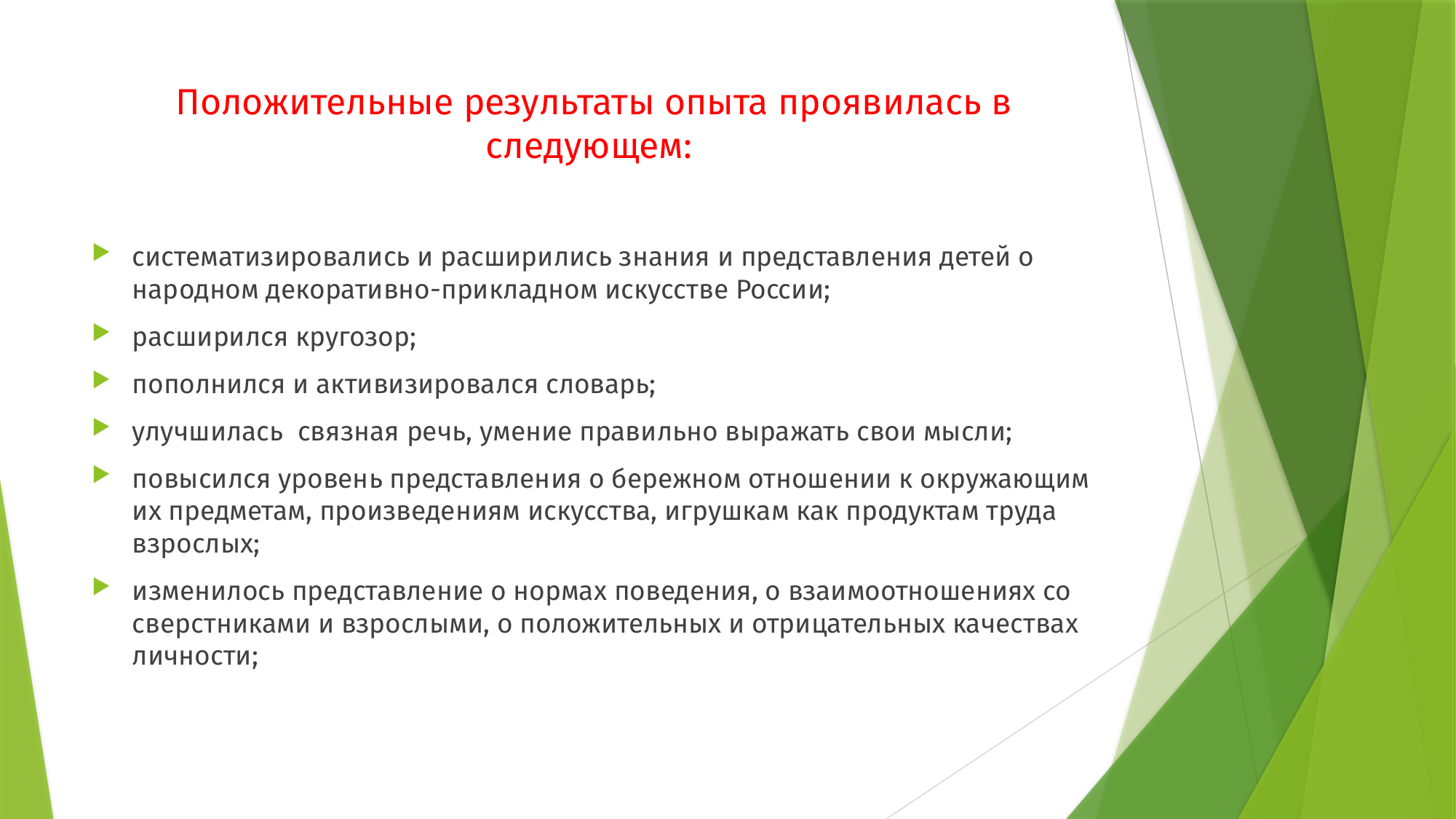

# Положительные результаты опыта проявилась в следующем: ­

­	систематизировались и расширились знания и представления детей о народном декоративно-прикладном искусстве России;
­	расширился кругозор;
­	пополнился и активизировался словарь;
­	улучшилась  связная речь, умение правильно выражать свои мысли;
­	повысился уровень представления о бережном отношении к окружающим их предметам, произведениям искусства, игрушкам как продуктам труда взрослых;
­	изменилось представление о нормах поведения, о взаимоотношениях со сверстниками и взрослыми, о положительных и отрицательных качествах личности;